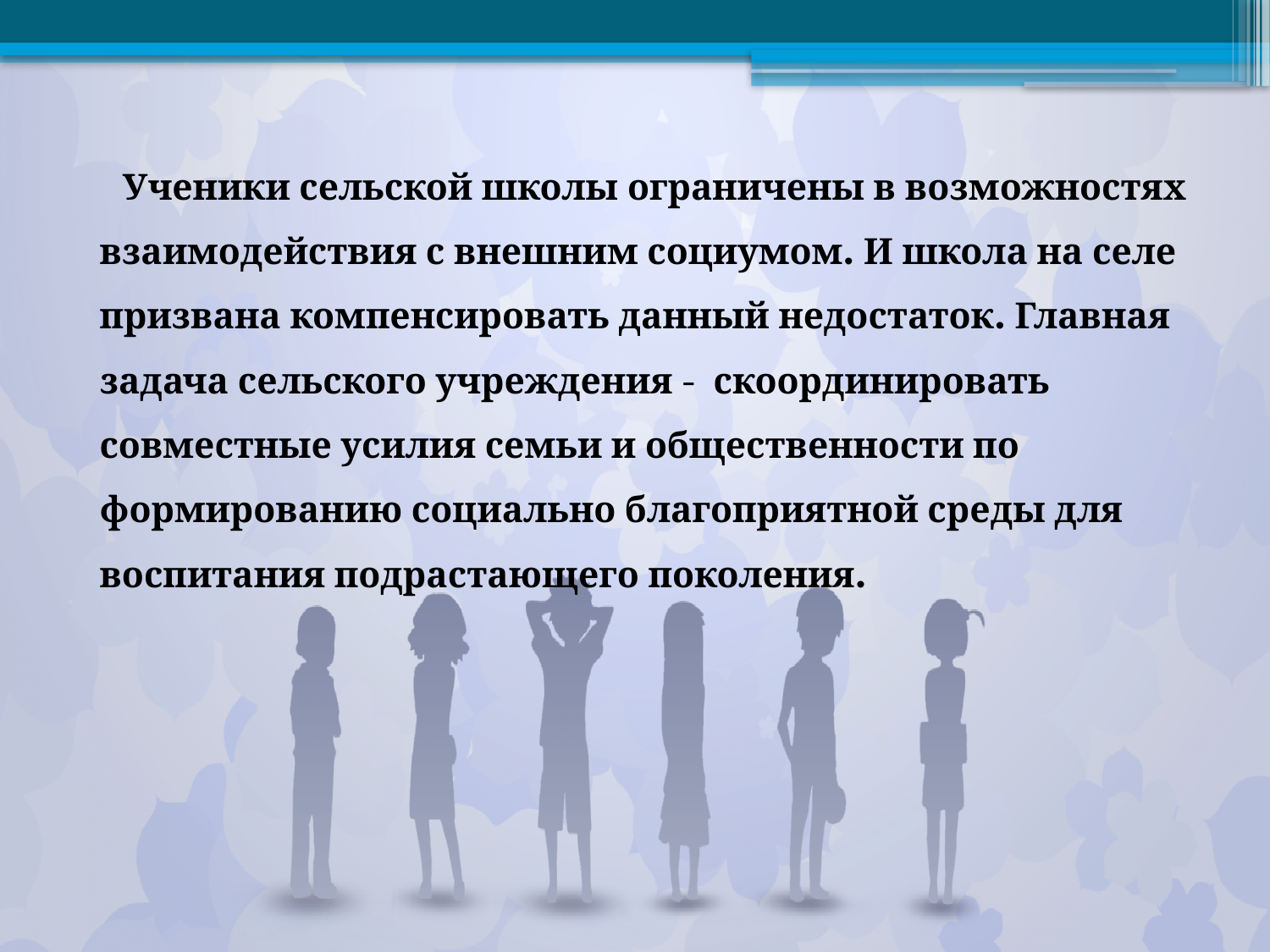

Ученики сельской школы ограничены в возможностях взаимодействия с внешним социумом. И школа на селе призвана компенсировать данный недостаток. Главная задача сельского учреждения -  скоординировать совместные усилия семьи и общественности по формированию социально благоприятной среды для воспитания подрастающего поколения.